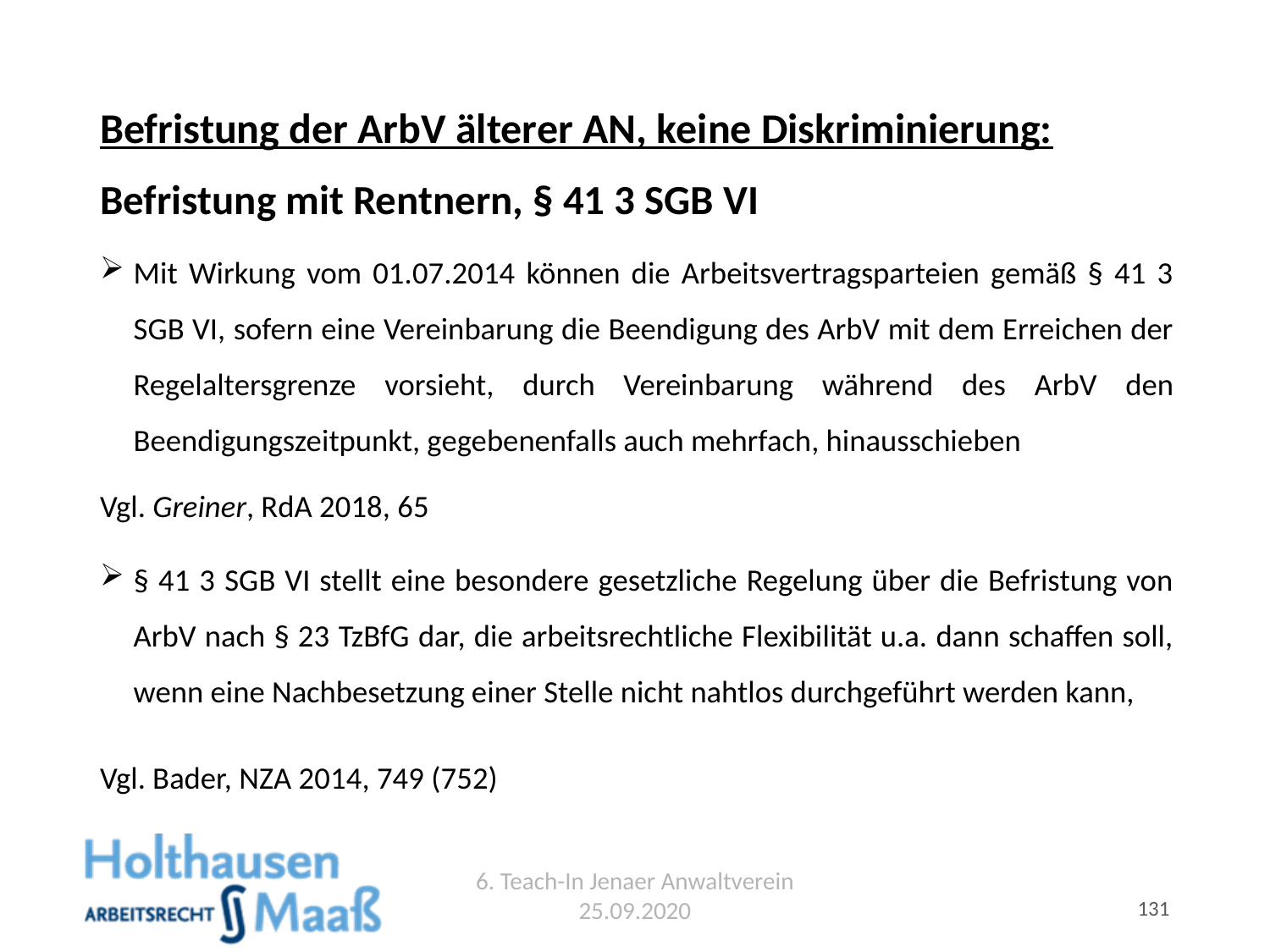

# Befristung der ArbV älterer AN, keine Diskriminierung:
Befristung mit Rentnern, § 41 3 SGB VI
Mit Wirkung vom 01.07.2014 können die Arbeitsvertragsparteien gemäß § 41 3 SGB VI, sofern eine Vereinbarung die Beendigung des ArbV mit dem Erreichen der Regelaltersgrenze vorsieht, durch Vereinbarung während des ArbV den Beendigungszeitpunkt, gegebenenfalls auch mehrfach, hinausschieben
Vgl. Greiner, RdA 2018, 65
§ 41 3 SGB VI stellt eine besondere gesetzliche Regelung über die Befristung von ArbV nach § 23 TzBfG dar, die arbeitsrechtliche Flexibilität u.a. dann schaffen soll, wenn eine Nachbesetzung einer Stelle nicht nahtlos durchgeführt werden kann,
Vgl. Bader, NZA 2014, 749 (752)

6. Teach-In Jenaer Anwaltverein 25.09.2020
131